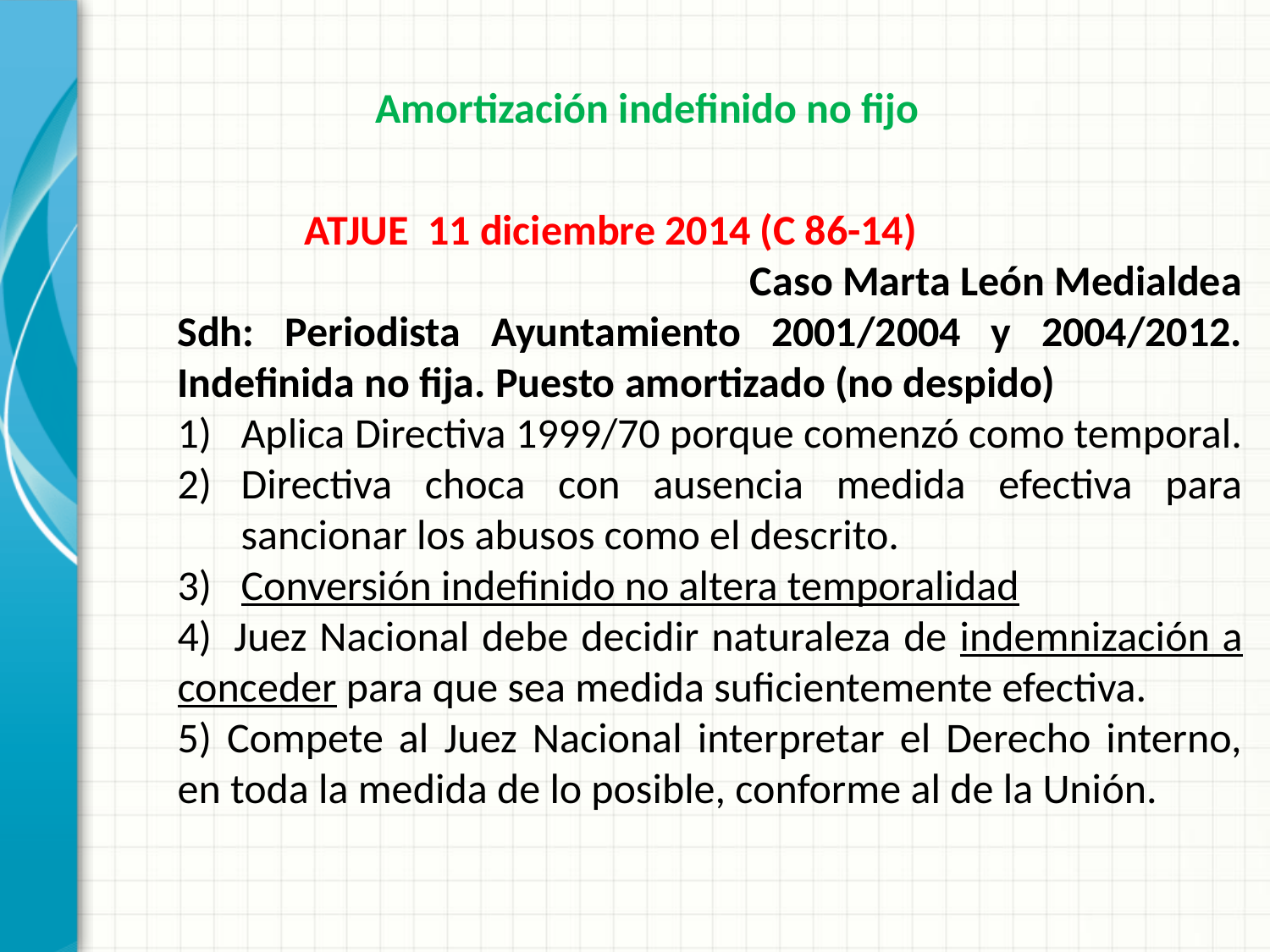

Amortización indefinido no fijo

	ATJUE  11 diciembre 2014 (C 86-14)
Caso Marta León Medialdea
Sdh: Periodista Ayuntamiento 2001/2004 y 2004/2012. Indefinida no fija. Puesto amortizado (no despido)
Aplica Directiva 1999/70 porque comenzó como temporal.
Directiva choca con ausencia medida efectiva para sancionar los abusos como el descrito.
Conversión indefinido no altera temporalidad
4)  Juez Nacional debe decidir naturaleza de indemnización a conceder para que sea medida suficientemente efectiva.
5) Compete al Juez Nacional interpretar el Derecho interno, en toda la medida de lo posible, conforme al de la Unión.